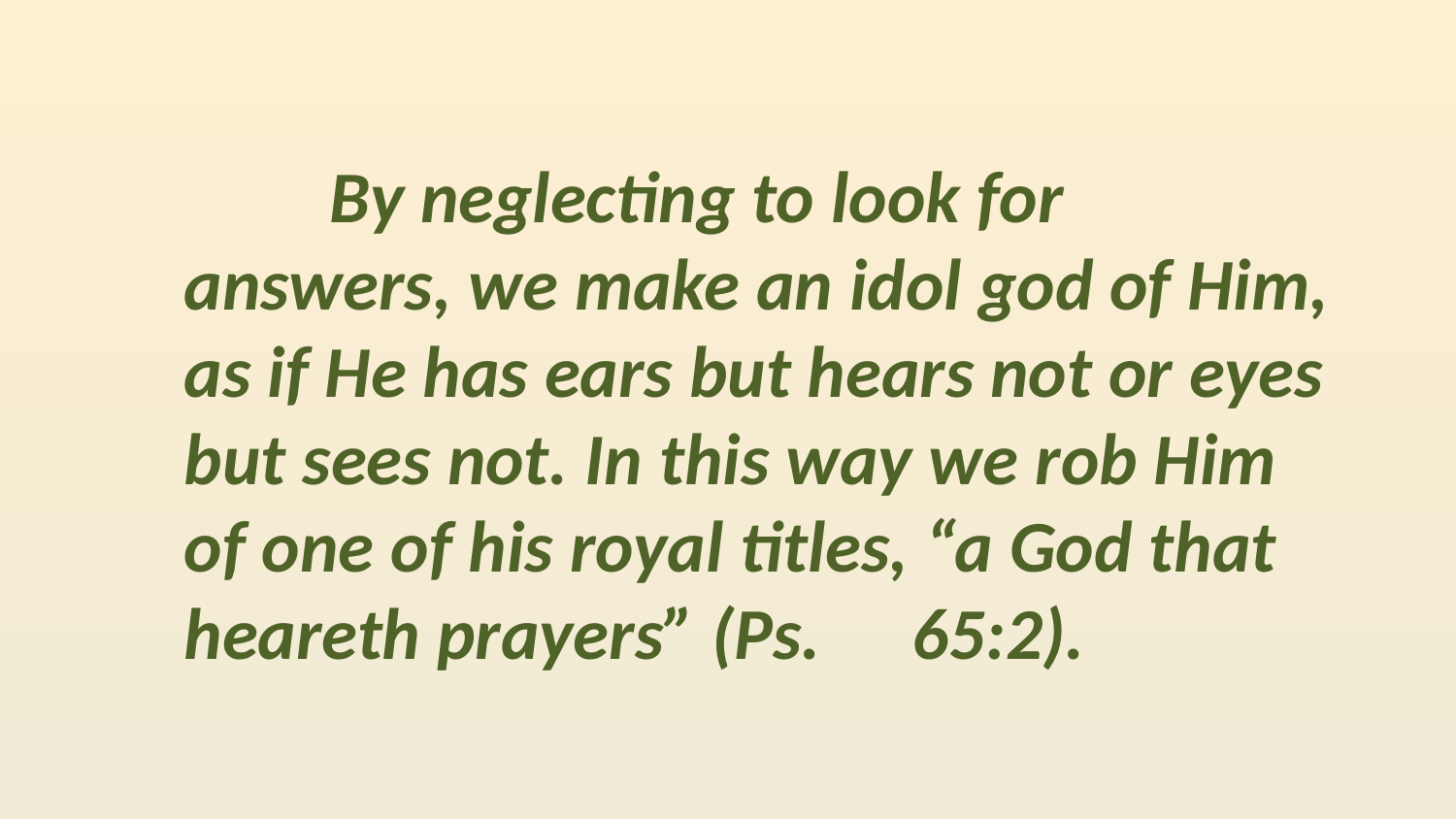

By neglecting to look for answers, we make an idol god of Him, as if He has ears but hears not or eyes but sees not. In this way we rob Him of one of his royal titles, “a God that heareth prayers” (Ps. 	65:2).